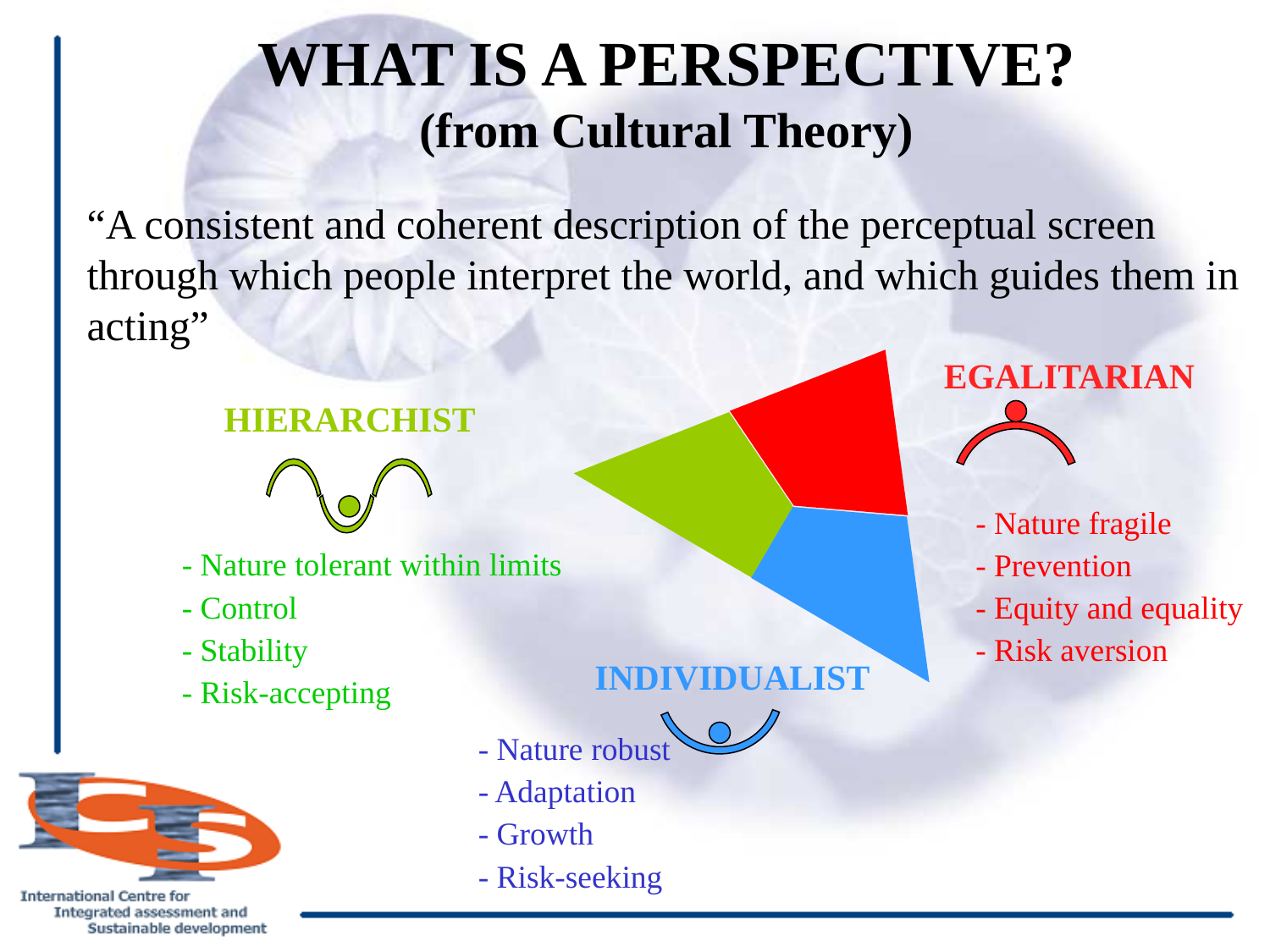

WHAT IS A PERSPECTIVE?
(from Cultural Theory)
“A consistent and coherent description of the perceptual screen through which people interpret the world, and which guides them in acting”

EGALITARIAN

- Nature fragile
- Prevention
- Equity and equality
- Risk aversion
HIERARCHIST

- Nature tolerant within limits
- Control
- Stability
- Risk-accepting

INDIVIDUALIST
- Nature robust
- Adaptation
- Growth
- Risk-seeking